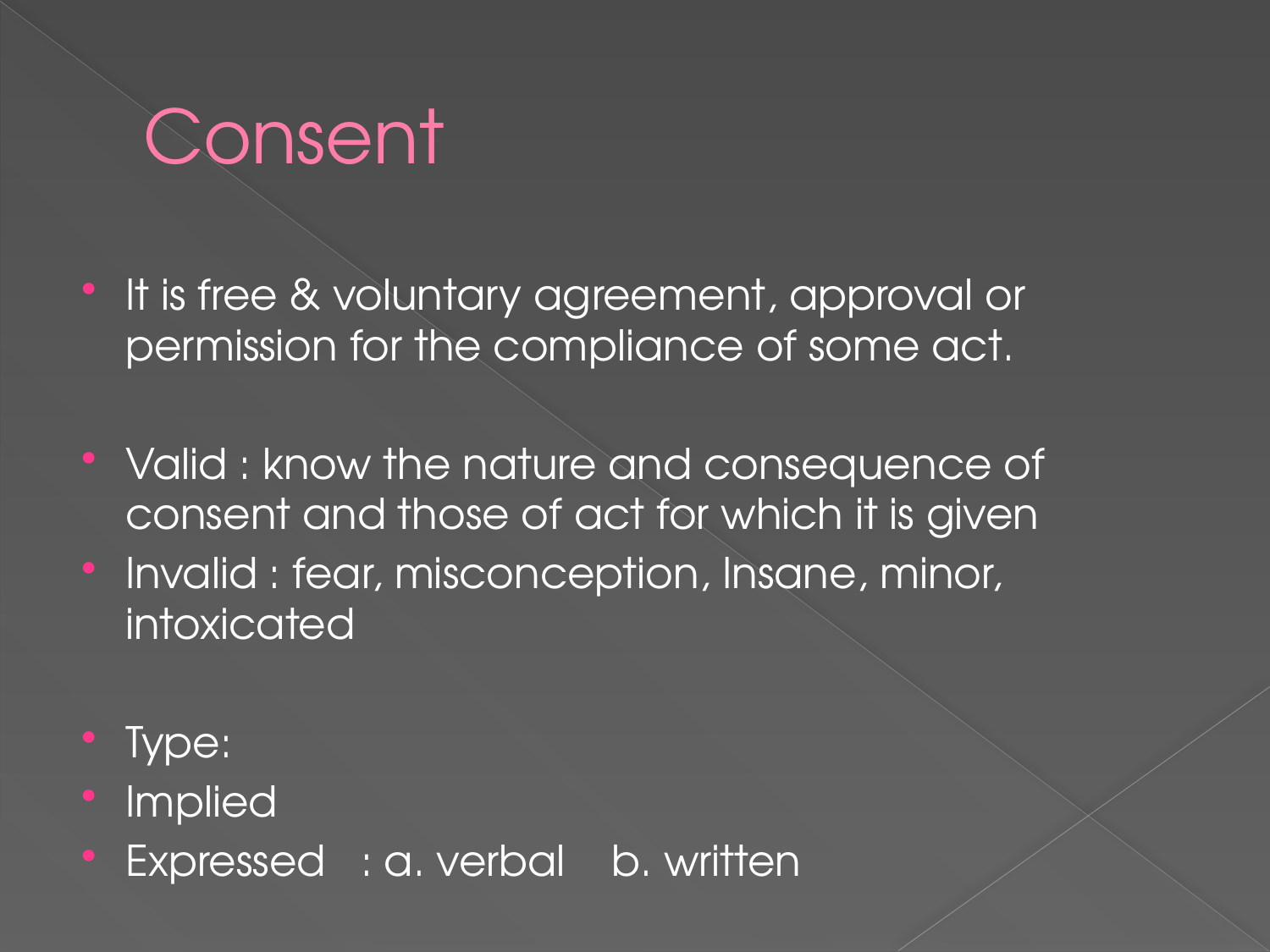

# Consent
It is free & voluntary agreement, approval or permission for the compliance of some act.

Valid : know the nature and consequence of consent and those of act for which it is given
Invalid : fear, misconception, Insane, minor, intoxicated

Type:
Implied
Expressed   : a. verbal    b. written